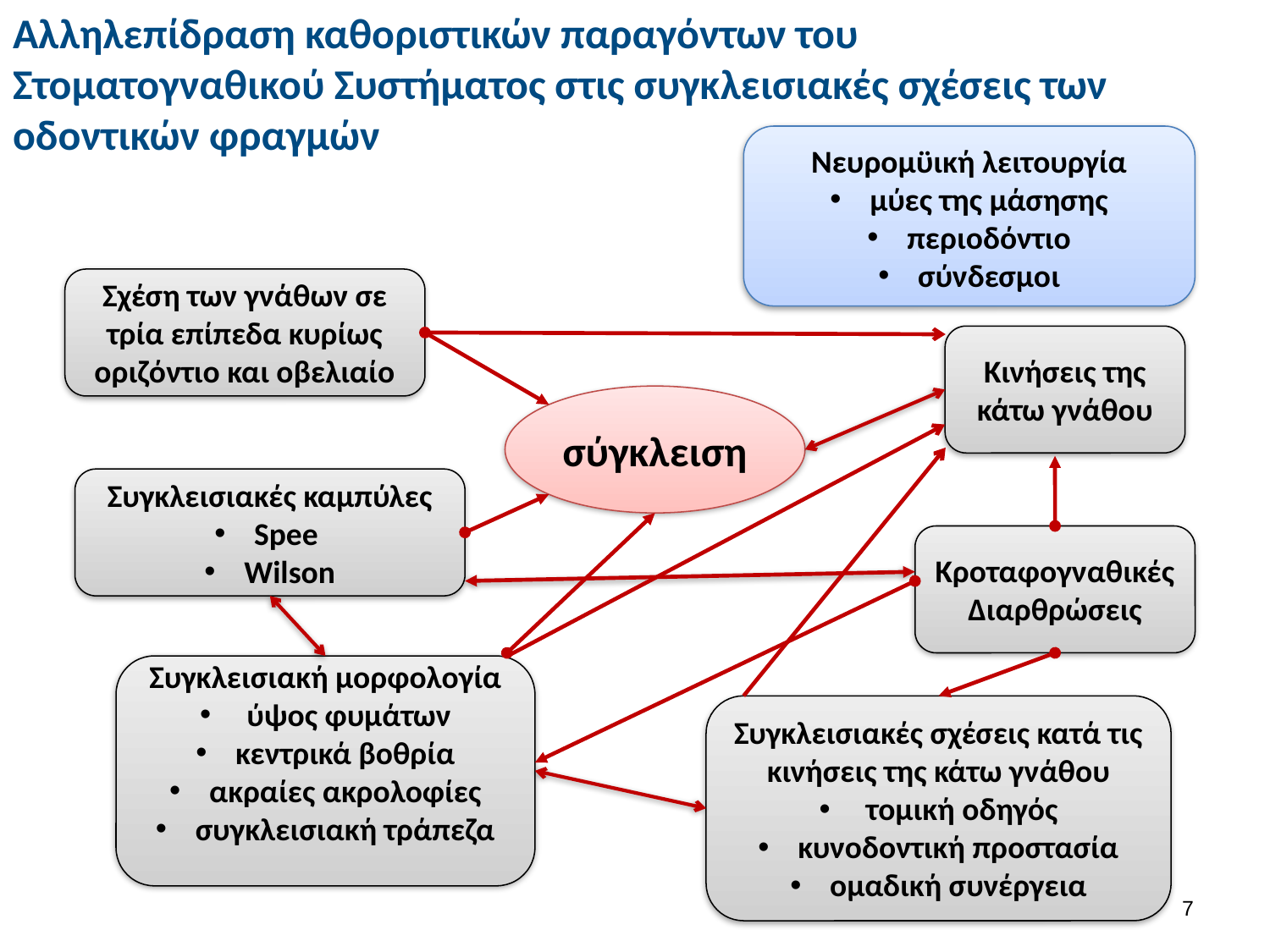

# Αλληλεπίδραση καθοριστικών παραγόντων του Στοματογναθικού Συστήματος στις συγκλεισιακές σχέσεις των οδοντικών φραγμών
Νευρομϋική λειτουργία
μύες της μάσησης
περιοδόντιο
σύνδεσμοι

Σχέση των γνάθων σε τρία επίπεδα κυρίως οριζόντιο και οβελιαίο
Κινήσεις της κάτω γνάθου
σύγκλειση
Συγκλεισιακές καμπύλες
Spee
Wilson
Κροταφογναθικές
Διαρθρώσεις
Συγκλεισιακή μορφολογία
 ύψος φυμάτων
κεντρικά βοθρία
ακραίες ακρολοφίες
συγκλεισιακή τράπεζα

Συγκλεισιακές σχέσεις κατά τις κινήσεις της κάτω γνάθου
 τομική οδηγός
κυνοδοντική προστασία
ομαδική συνέργεια

7